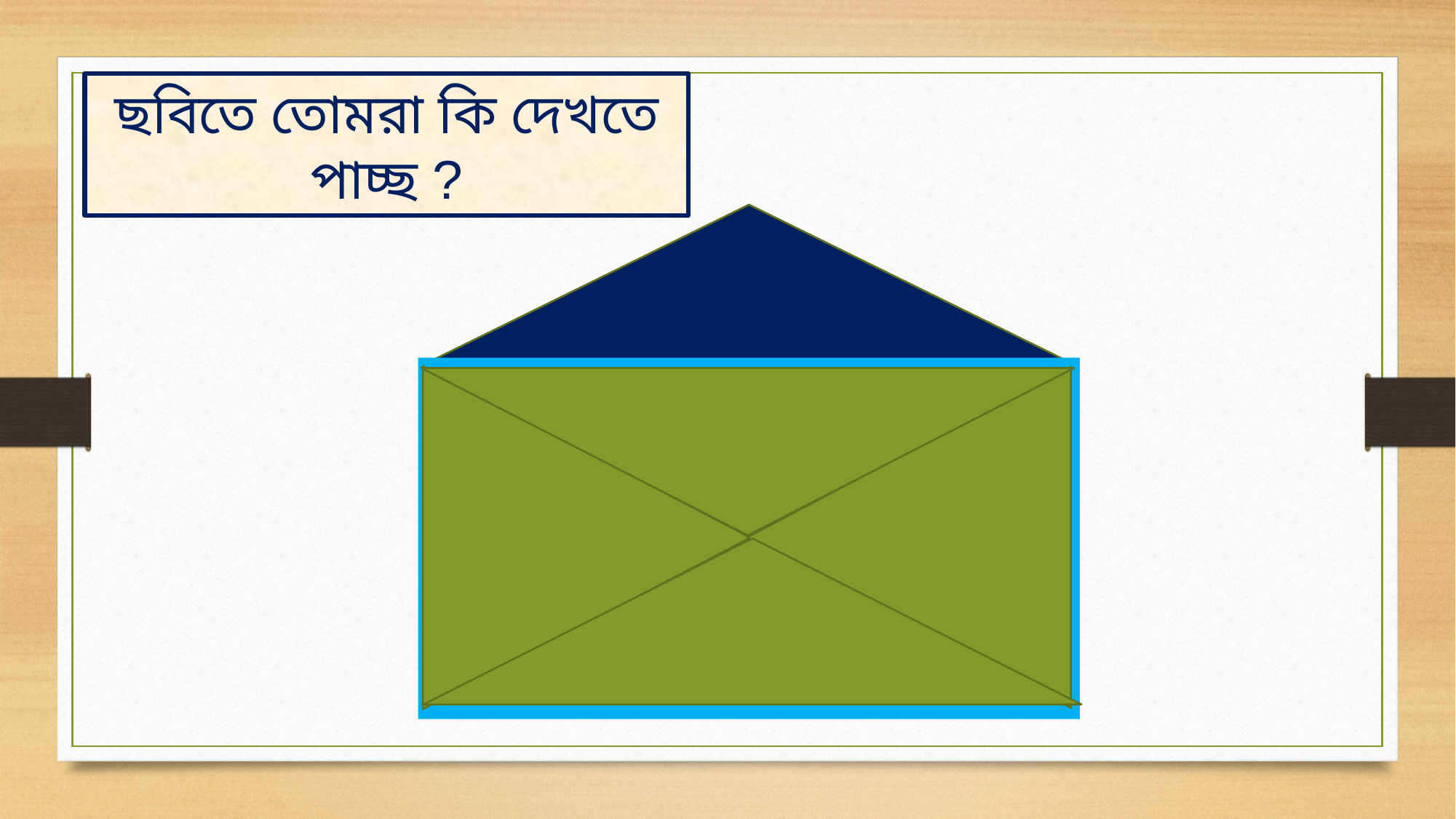

ছবিতে তোমরা কি দেখতে পাচ্ছ ?

প্রিয় খোকা, কেমন আছ?